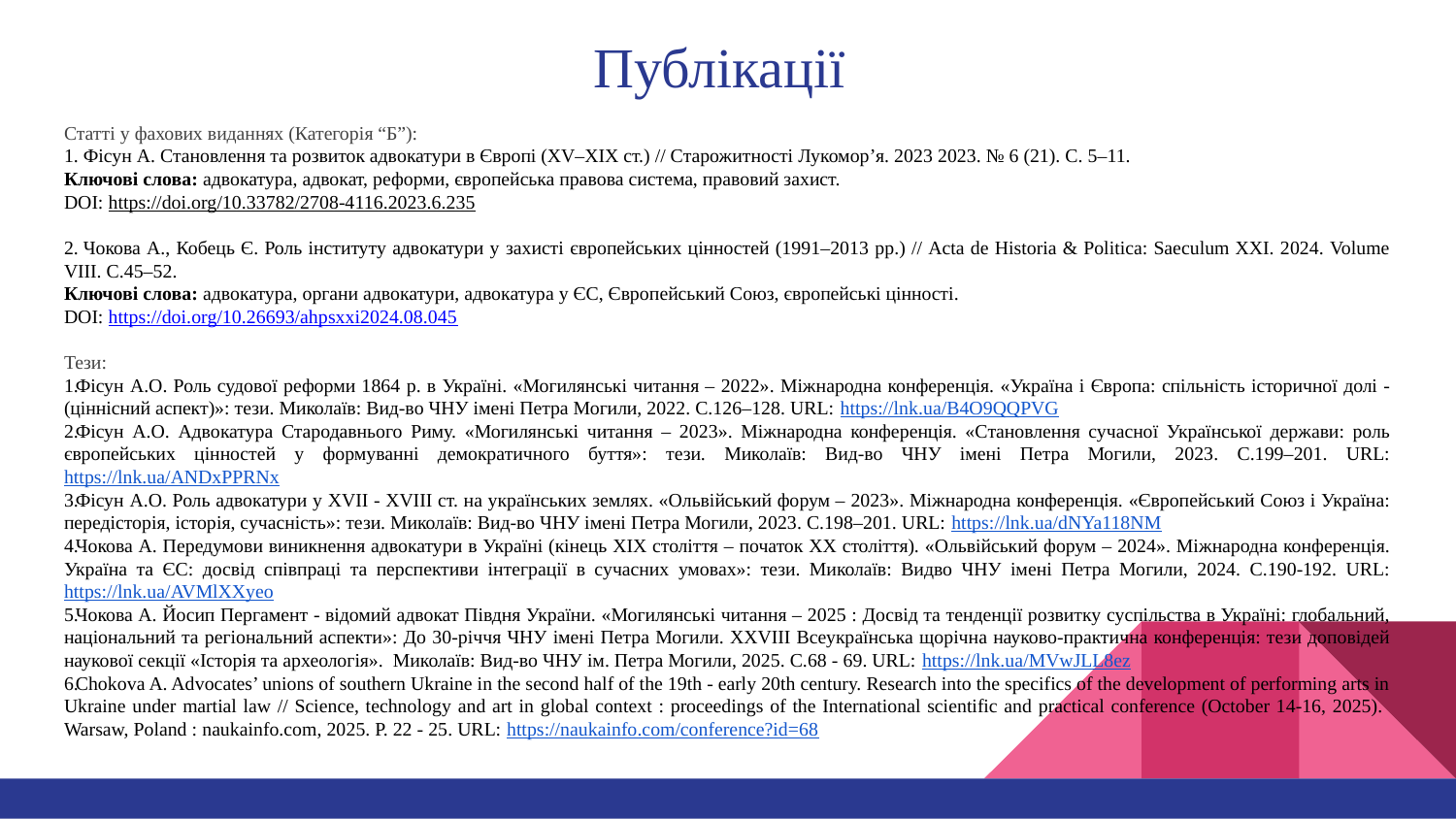

# Публікації
Статті у фахових виданнях (Категорія “Б”):
1. Фісун А. Становлення та розвиток адвокатури в Європі (ХV–ХІХ ст.) // Старожитності Лукомор’я. 2023 2023. № 6 (21). С. 5–11.
Ключові слова: адвокатура, адвокат, реформи, європейська правова система, правовий захист.
DOI: https://doi.org/10.33782/2708-4116.2023.6.235

2. Чокова А., Кобець Є. Роль інституту адвокатури у захисті європейських цінностей (1991–2013 рр.) // Acta de Historia & Politica: Saeculum XXІ. 2024. Volume VІIІ. С.45–52.
Ключові слова: адвокатура, органи адвокатури, адвокатура у ЄС, Європейський Союз, європейські цінності.
DOI: https://doi.org/10.26693/ahpsxxi2024.08.045

Тези:
Фісун А.О. Роль судової реформи 1864 р. в Україні. «Могилянські читання – 2022». Міжнародна конференція. «Україна і Європа: спільність історичної долі - (ціннісний аспект)»: тези. Миколаїв: Вид-во ЧНУ імені Петра Могили, 2022. С.126–128. URL: https://lnk.ua/B4O9QQPVG
Фісун А.О. Адвокатура Стародавнього Риму. «Могилянські читання – 2023». Міжнародна конференція. «Становлення сучасної Української держави: роль європейських цінностей у формуванні демократичного буття»: тези. Миколаїв: Вид-во ЧНУ імені Петра Могили, 2023. С.199–201. URL: https://lnk.ua/ANDxPPRNx
Фісун А.О. Роль адвокатури у XVII - XVIII ст. на українських землях. «Ольвійський форум – 2023». Міжнародна конференція. «Європейський Союз і Україна: передісторія, історія, сучасність»: тези. Миколаїв: Вид-во ЧНУ імені Петра Могили, 2023. С.198–201. URL: https://lnk.ua/dNYa118NM
Чокова А. Передумови виникнення адвокатури в Україні (кінець ХІХ століття – початок ХХ століття). «Ольвійський форум – 2024». Міжнародна конференція. Україна та ЄС: досвід співпраці та перспективи інтеграції в сучасних умовах»: тези. Миколаїв: Видво ЧНУ імені Петра Могили, 2024. С.190-192. URL: https://lnk.ua/AVMlXXyeo
Чокова А. Йосип Пергамент - відомий адвокат Півдня України. «Могилянські читання – 2025 : Досвід та тенденції розвитку суспільства в Україні: глобальний, національний та регіональний аспекти»: До 30-річчя ЧНУ імені Петра Могили. XХVІIІ Всеукраїнська щорічна науково-практична конференція: тези доповідей наукової секції «Історія та археологія».  Миколаїв: Вид-во ЧНУ ім. Петра Могили, 2025. С.68 - 69. URL: https://lnk.ua/MVwJLL8ez
Chokova A. Advocates’ unions of southern Ukraine in the second half of the 19th - early 20th century. Research into the specifics of the development of performing arts in Ukraine under martial law // Science, technology and art in global context : proceedings of the International scientific and practical conference (October 14-16, 2025).  Warsaw, Poland : naukainfo.com, 2025. Р. 22 - 25. URL: https://naukainfo.com/conference?id=68